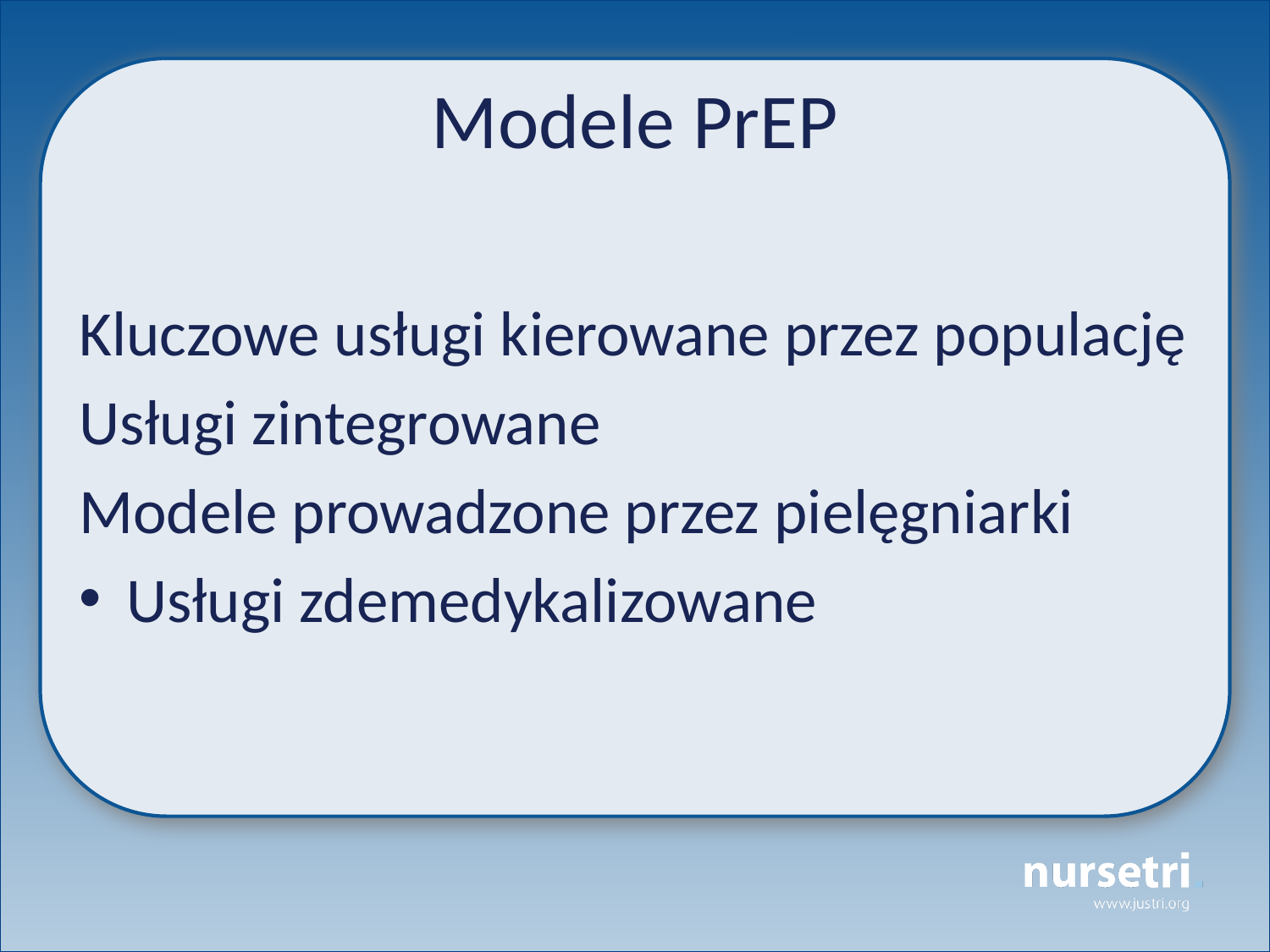

# Modele PrEP

Kluczowe usługi kierowane przez populację
Usługi zintegrowane
Modele prowadzone przez pielęgniarki
Usługi zdemedykalizowane